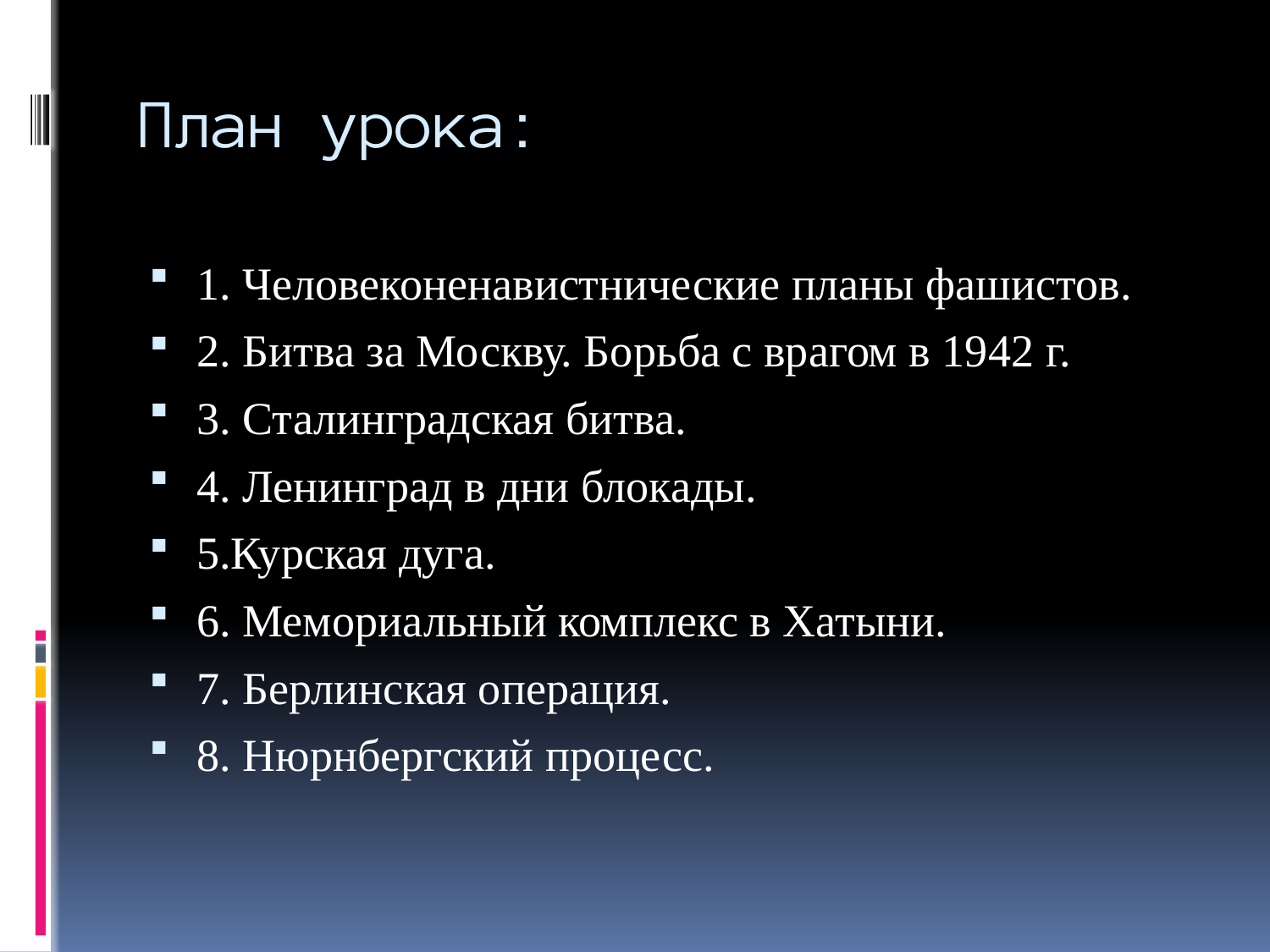

# План урока:
1. Человеконенавистнические планы фашистов.
2. Битва за Москву. Борьба с врагом в 1942 г.
3. Сталинградская битва.
4. Ленинград в дни блокады.
5.Курская дуга.
6. Мемориальный комплекс в Хатыни.
7. Берлинская операция.
8. Нюрнбергский процесс.